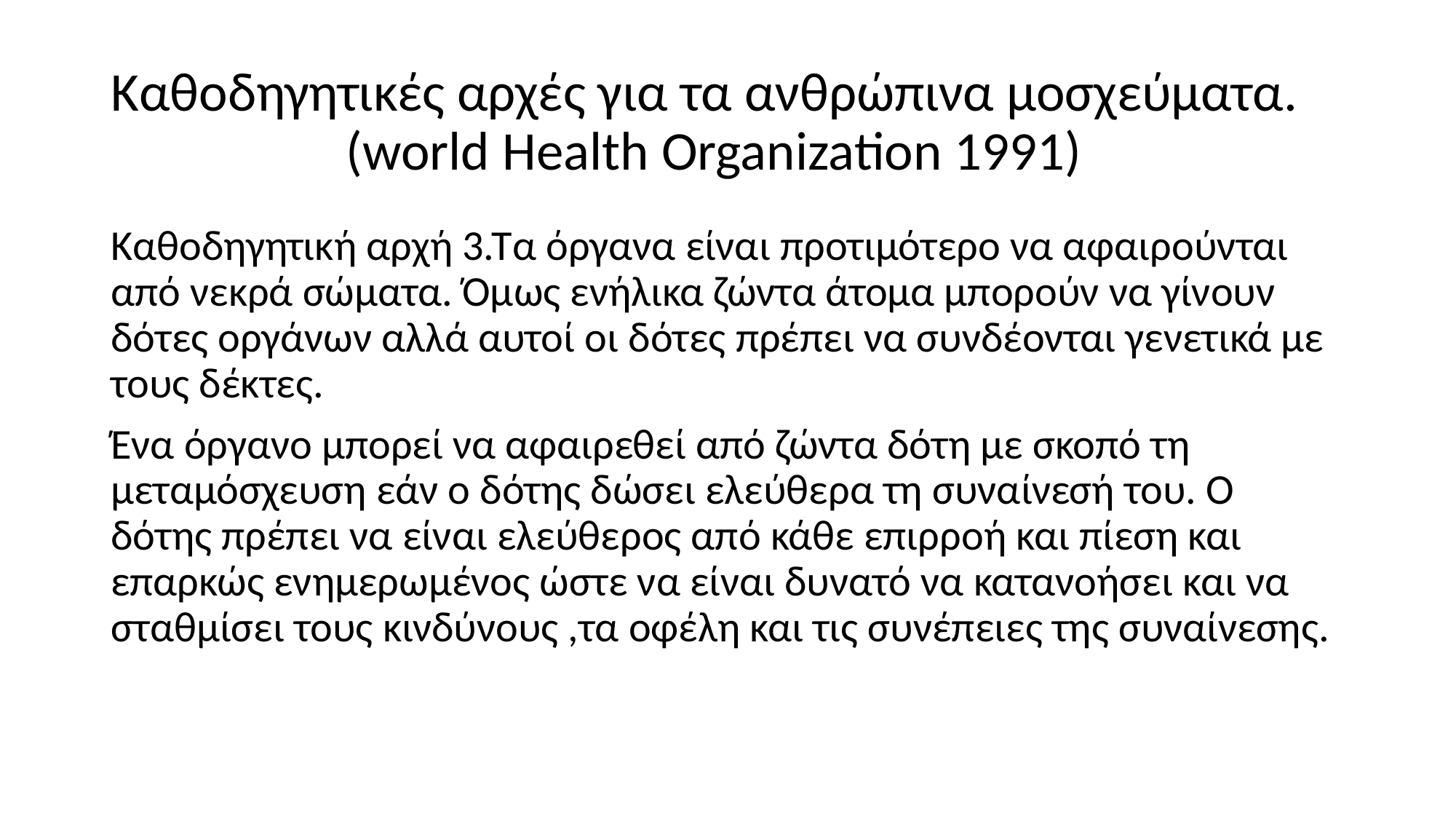

# Καθοδηγητικές αρχές για τα ανθρώπινα μοσχεύματα. (world Health Organization 1991)
Καθοδηγητική αρχή 3.Τα όργανα είναι προτιμότερο να αφαιρούνται από νεκρά σώματα. Όμως ενήλικα ζώντα άτομα μπορούν να γίνουν δότες οργάνων αλλά αυτοί οι δότες πρέπει να συνδέονται γενετικά με τους δέκτες.
Ένα όργανο μπορεί να αφαιρεθεί από ζώντα δότη με σκοπό τη μεταμόσχευση εάν ο δότης δώσει ελεύθερα τη συναίνεσή του. Ο δότης πρέπει να είναι ελεύθερος από κάθε επιρροή και πίεση και επαρκώς ενημερωμένος ώστε να είναι δυνατό να κατανοήσει και να σταθμίσει τους κινδύνους ,τα οφέλη και τις συνέπειες της συναίνεσης.